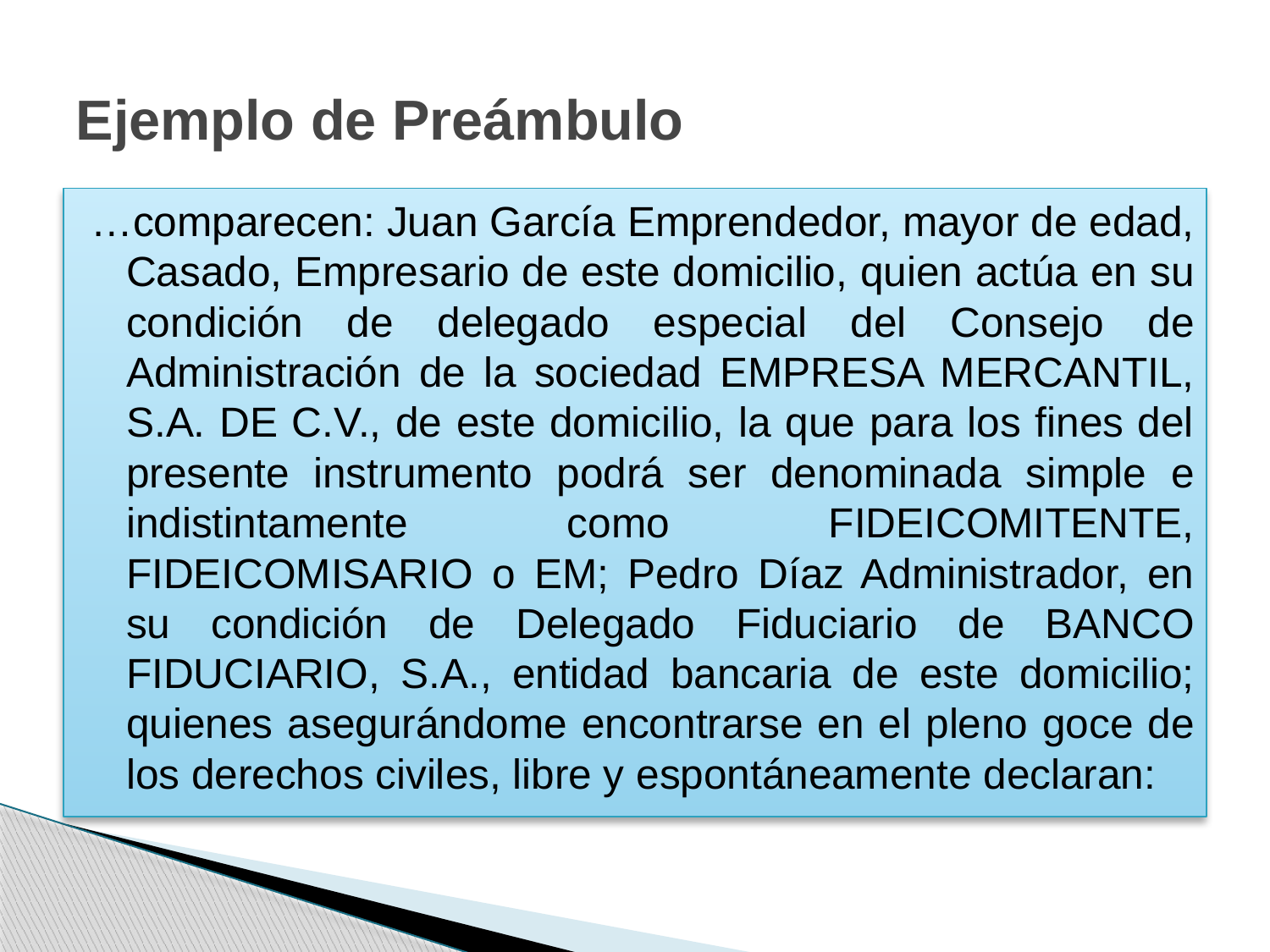

# Ejemplo de Preámbulo
…comparecen: Juan García Emprendedor, mayor de edad, Casado, Empresario de este domicilio, quien actúa en su condición de delegado especial del Consejo de Administración de la sociedad EMPRESA MERCANTIL, S.A. DE C.V., de este domicilio, la que para los fines del presente instrumento podrá ser denominada simple e indistintamente como FIDEICOMITENTE, FIDEICOMISARIO o EM; Pedro Díaz Administrador, en su condición de Delegado Fiduciario de BANCO FIDUCIARIO, S.A., entidad bancaria de este domicilio; quienes asegurándome encontrarse en el pleno goce de los derechos civiles, libre y espontáneamente declaran: